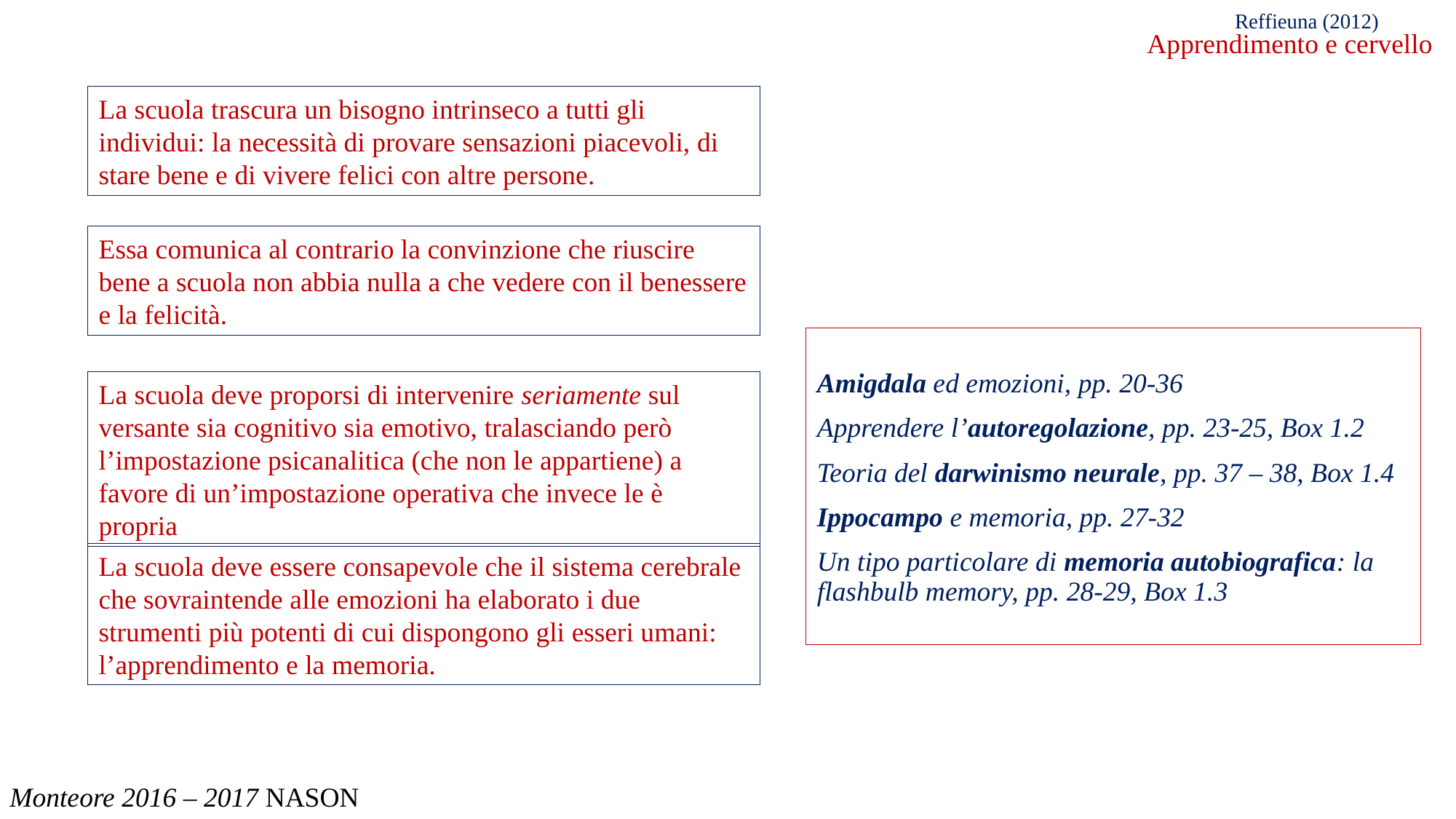

Reffieuna (2012)
Apprendimento e cervello
La scuola trascura un bisogno intrinseco a tutti gli individui: la necessità di provare sensazioni piacevoli, di stare bene e di vivere felici con altre persone.
Essa comunica al contrario la convinzione che riuscire bene a scuola non abbia nulla a che vedere con il benessere e la felicità.

Amigdala ed emozioni, pp. 20-36
Apprendere l’autoregolazione, pp. 23-25, Box 1.2
Teoria del darwinismo neurale, pp. 37 – 38, Box 1.4
Ippocampo e memoria, pp. 27-32
Un tipo particolare di memoria autobiografica: la flashbulb memory, pp. 28-29, Box 1.3
La scuola deve proporsi di intervenire seriamente sul versante sia cognitivo sia emotivo, tralasciando però l’impostazione psicanalitica (che non le appartiene) a favore di un’impostazione operativa che invece le è propria
La scuola deve essere consapevole che il sistema cerebrale che sovraintende alle emozioni ha elaborato i due strumenti più potenti di cui dispongono gli esseri umani: l’apprendimento e la memoria.
Monteore 2016 – 2017 NASON